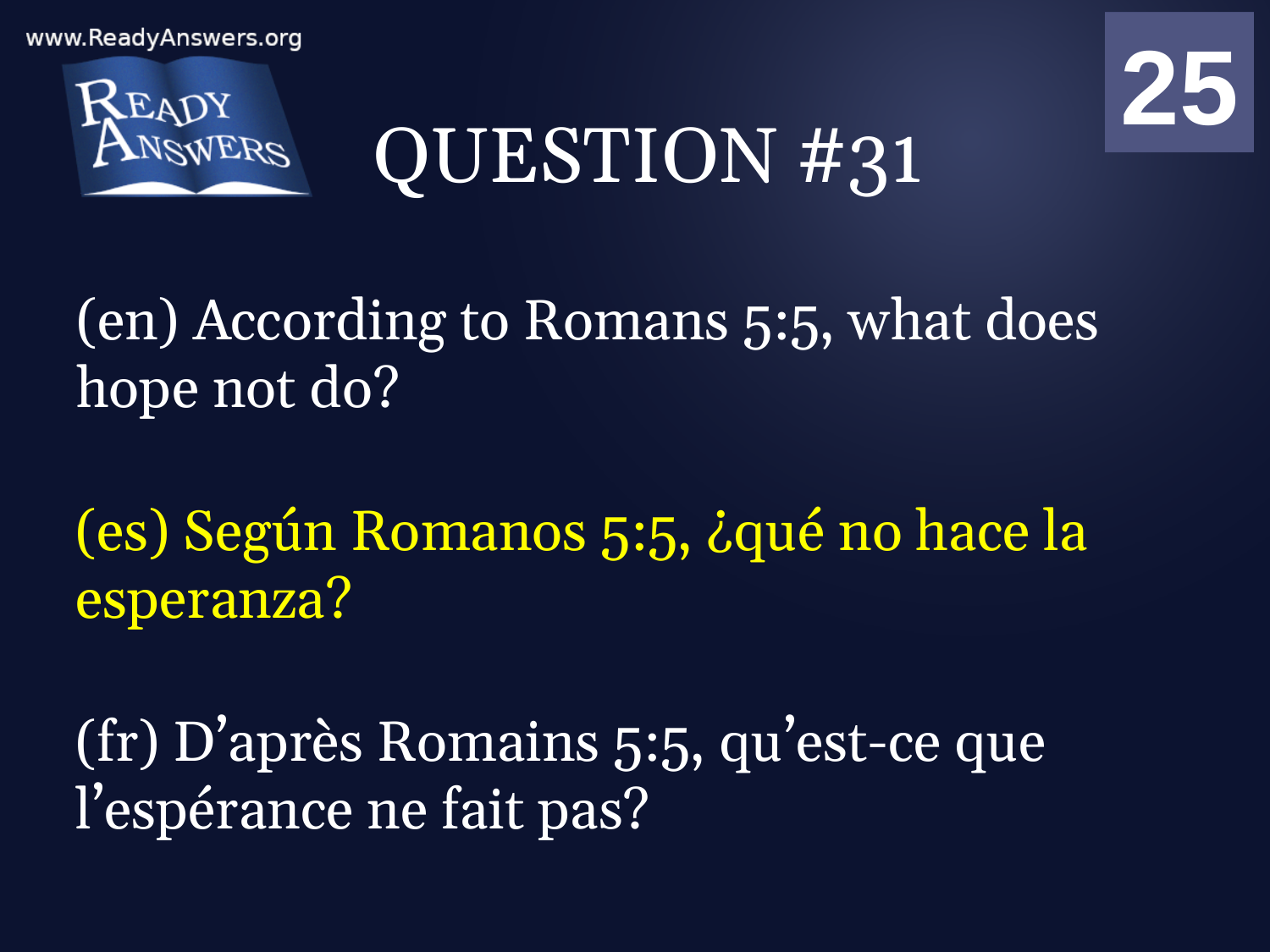

01
02
03
04
05
06
07
08
09
10
11
12
13
14
15
16
17
18
19
20
21
22
23
24
25
00
# QUESTION #31
(en) According to Romans 5:5, what does hope not do?
(es) Según Romanos 5:5, ¿qué no hace la esperanza?
(fr) D’après Romains 5:5, qu’est-ce que l’espérance ne fait pas?